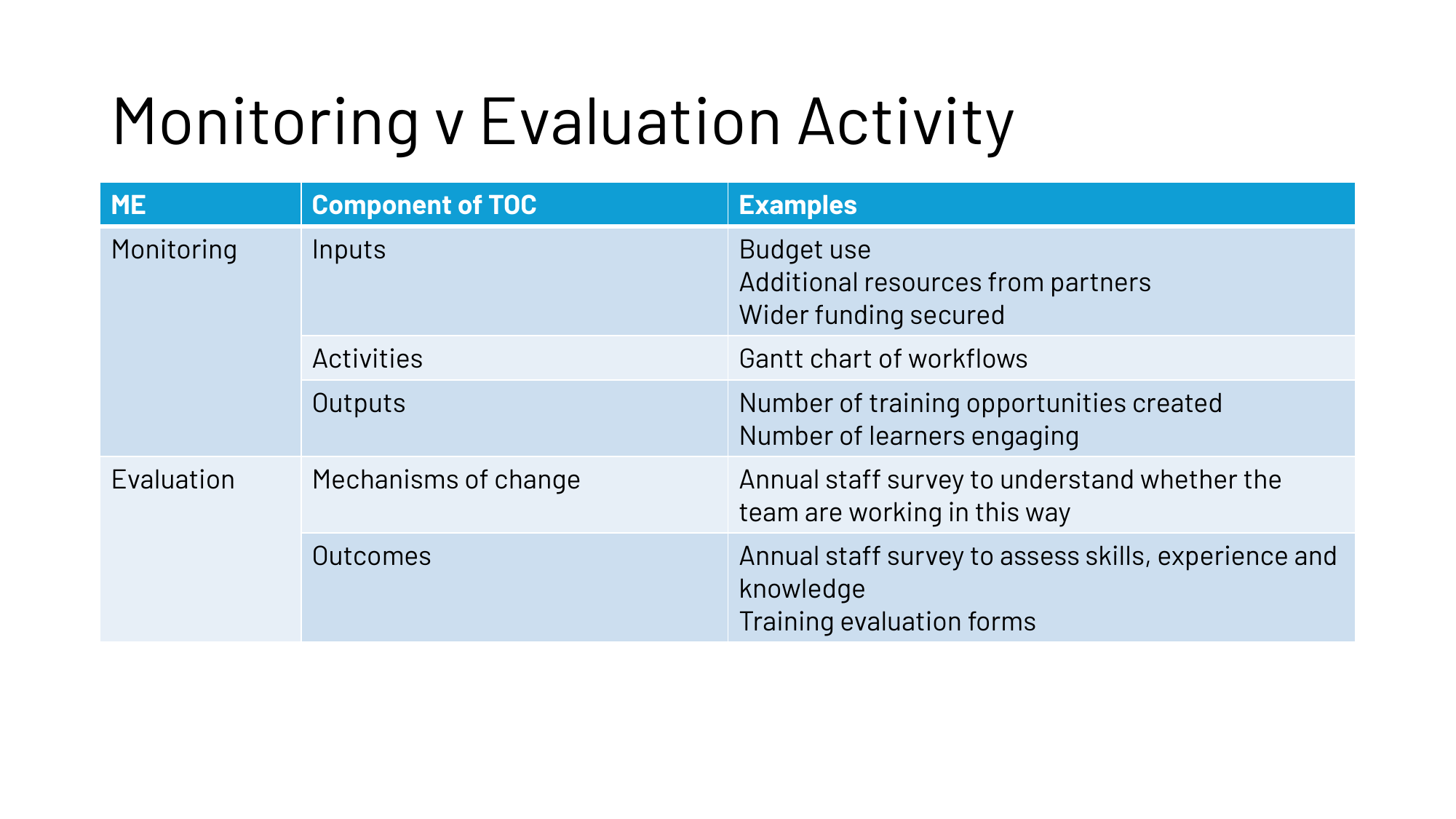

# Monitoring v Evaluation Activity
| ME | Component of TOC | Examples |
| --- | --- | --- |
| Monitoring | Inputs | Budget use Additional resources from partners Wider funding secured |
|  | Activities | Gantt chart of workflows |
|  | Outputs | Number of training opportunities created Number of learners engaging |
| Evaluation | Mechanisms of change | Annual staff survey to understand whether the team are working in this way |
|  | Outcomes | Annual staff survey to assess skills, experience and knowledge Training evaluation forms |